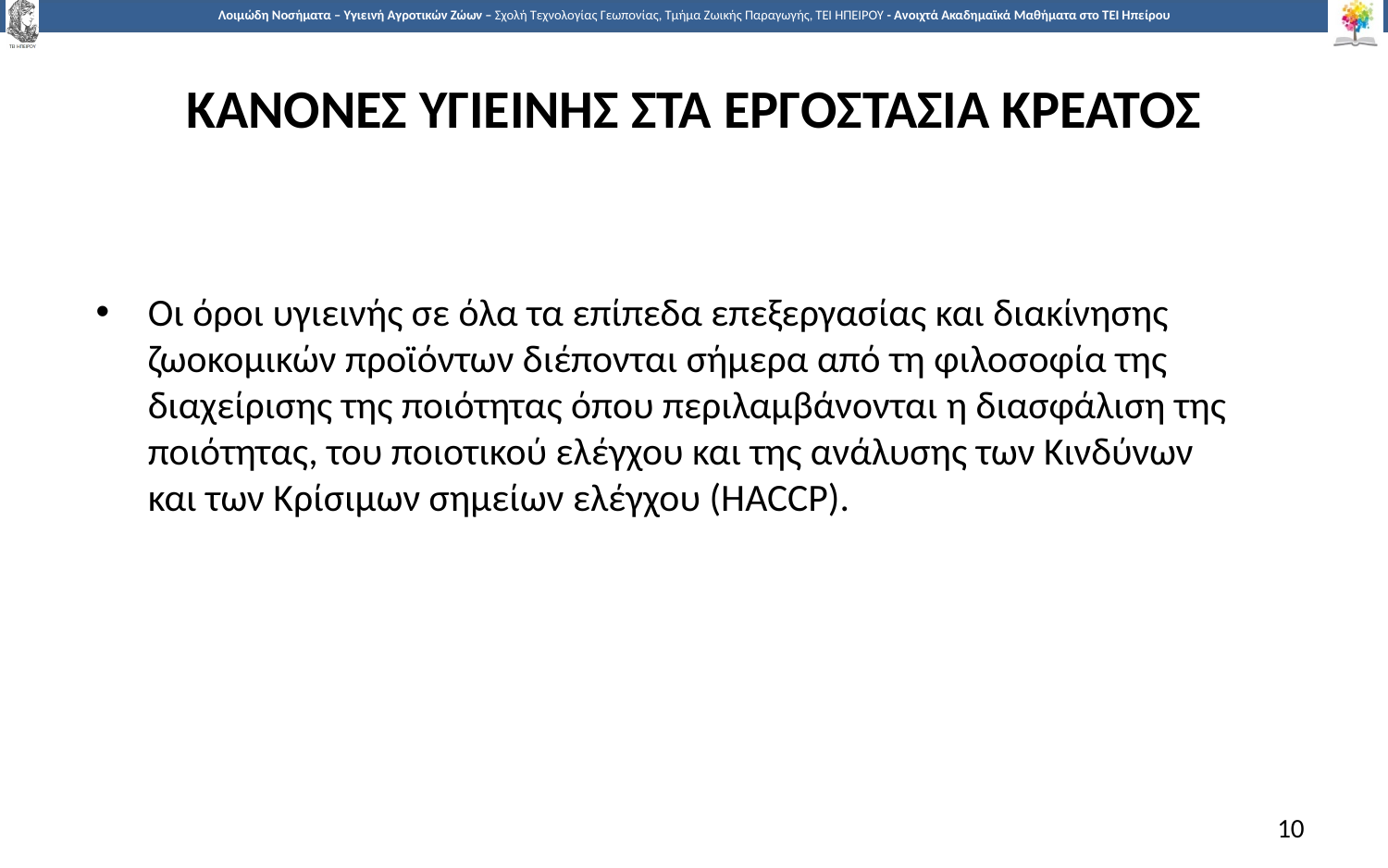

# ΚΑΝΟΝΕΣ ΥΓΙΕΙΝΗΣ ΣΤΑ ΕΡΓΟΣΤΑΣΙΑ ΚΡΕΑΤΟΣ
Οι όροι υγιεινής σε όλα τα επίπεδα επεξεργασίας και διακίνησης ζωοκομικών προϊόντων διέπονται σήμερα από τη φιλοσοφία της διαχείρισης της ποιότητας όπου περιλαμβάνονται η διασφάλιση της ποιότητας, του ποιοτικού ελέγχου και της ανάλυσης των Κινδύνων και των Κρίσιμων σημείων ελέγχου (HACCP).

10